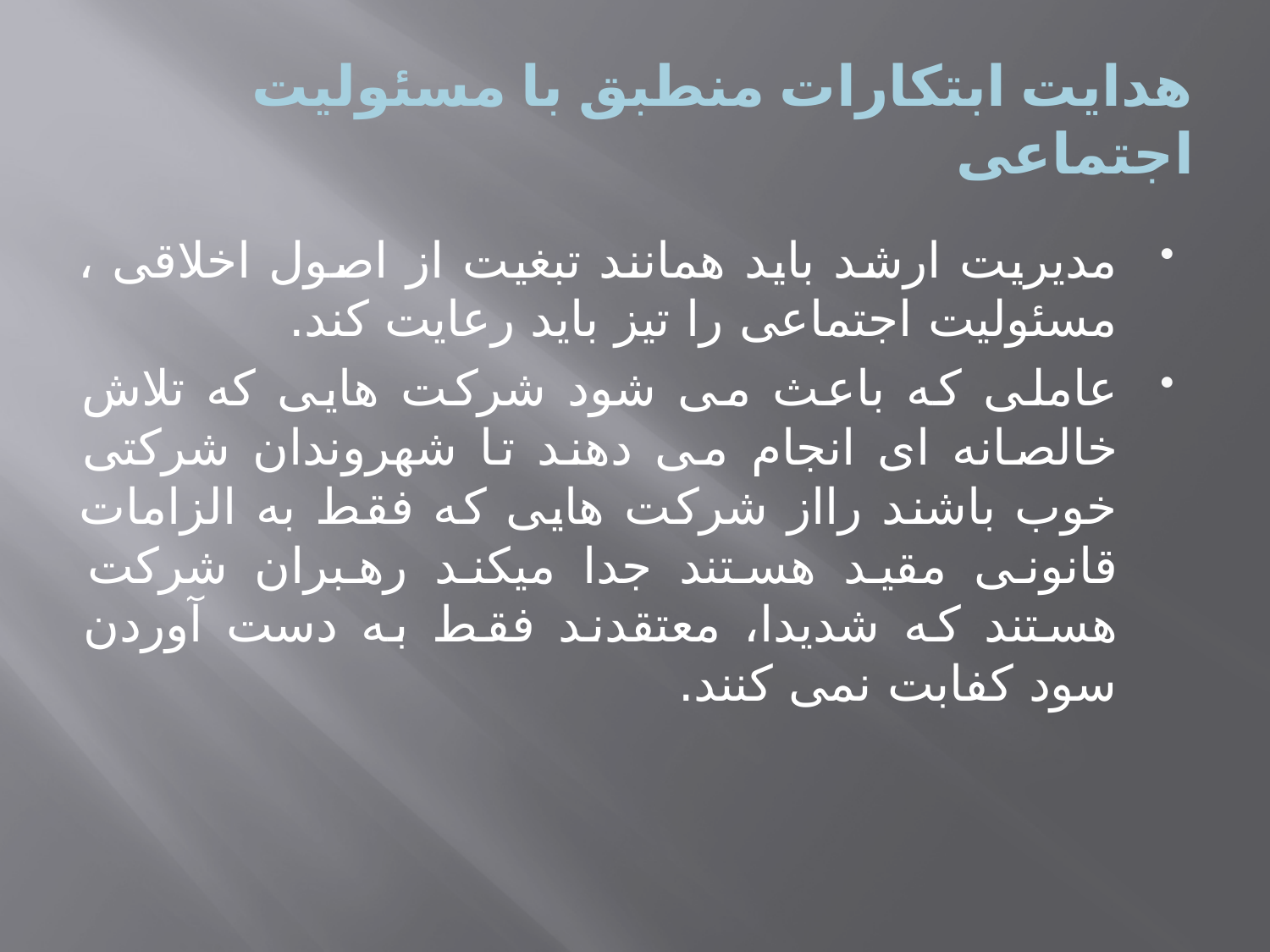

# هدایت ابتکارات منطبق با مسئولیت اجتماعی
مدیریت ارشد باید همانند تبغیت از اصول اخلاقی ، مسئولیت اجتماعی را تیز باید رعایت کند.
عاملی که باعث می شود شرکت هایی که تلاش خالصانه ای انجام می دهند تا شهروندان شرکتی خوب باشند رااز شرکت هایی که فقط به الزامات قانونی مقید هستند جدا میکند رهبران شرکت هستند که شدیدا، معتقدند فقط به دست آوردن سود کفابت نمی کنند.